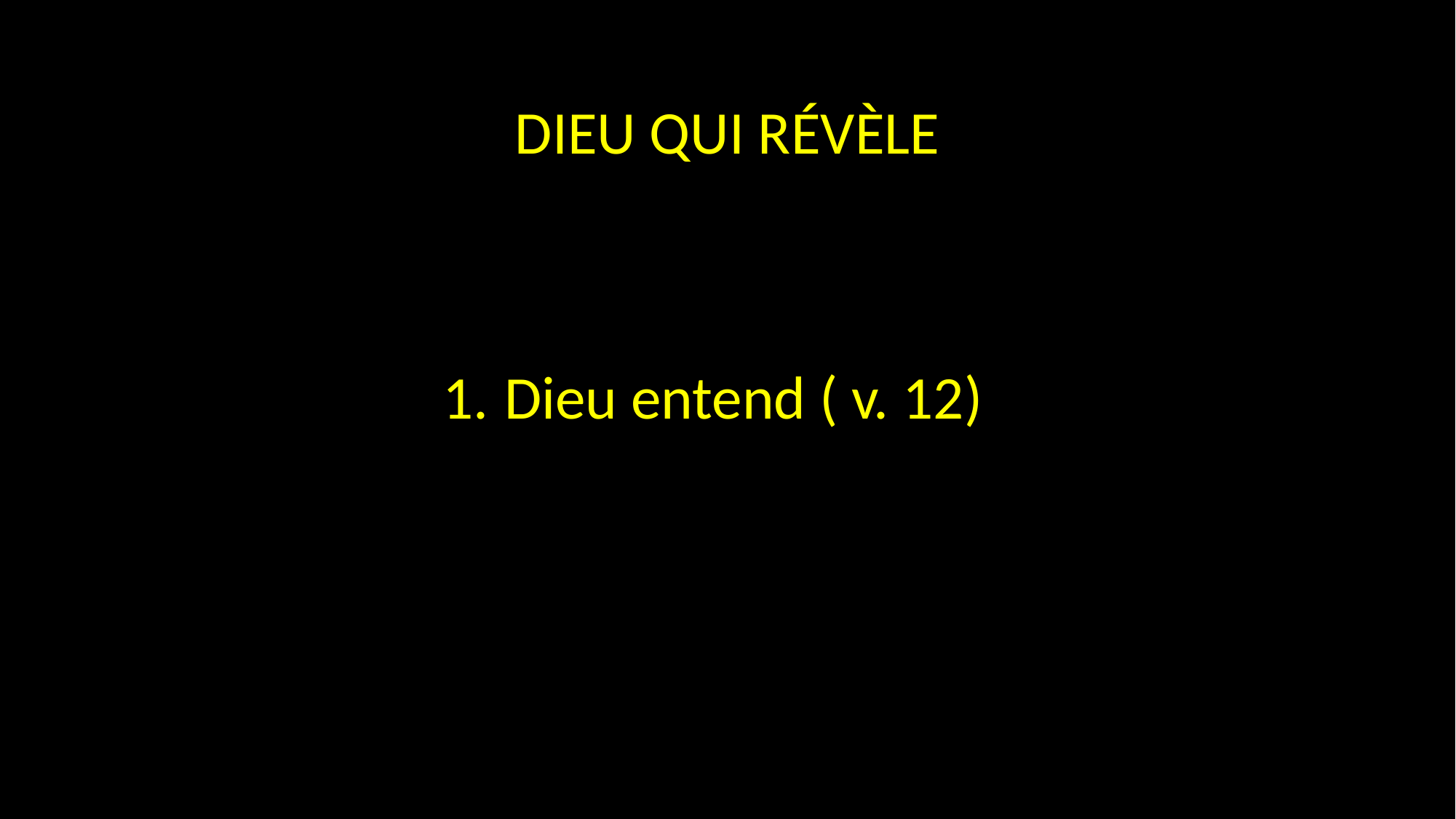

# DIEU QUI RÉVÈLE
Dieu entend ( v. 12)